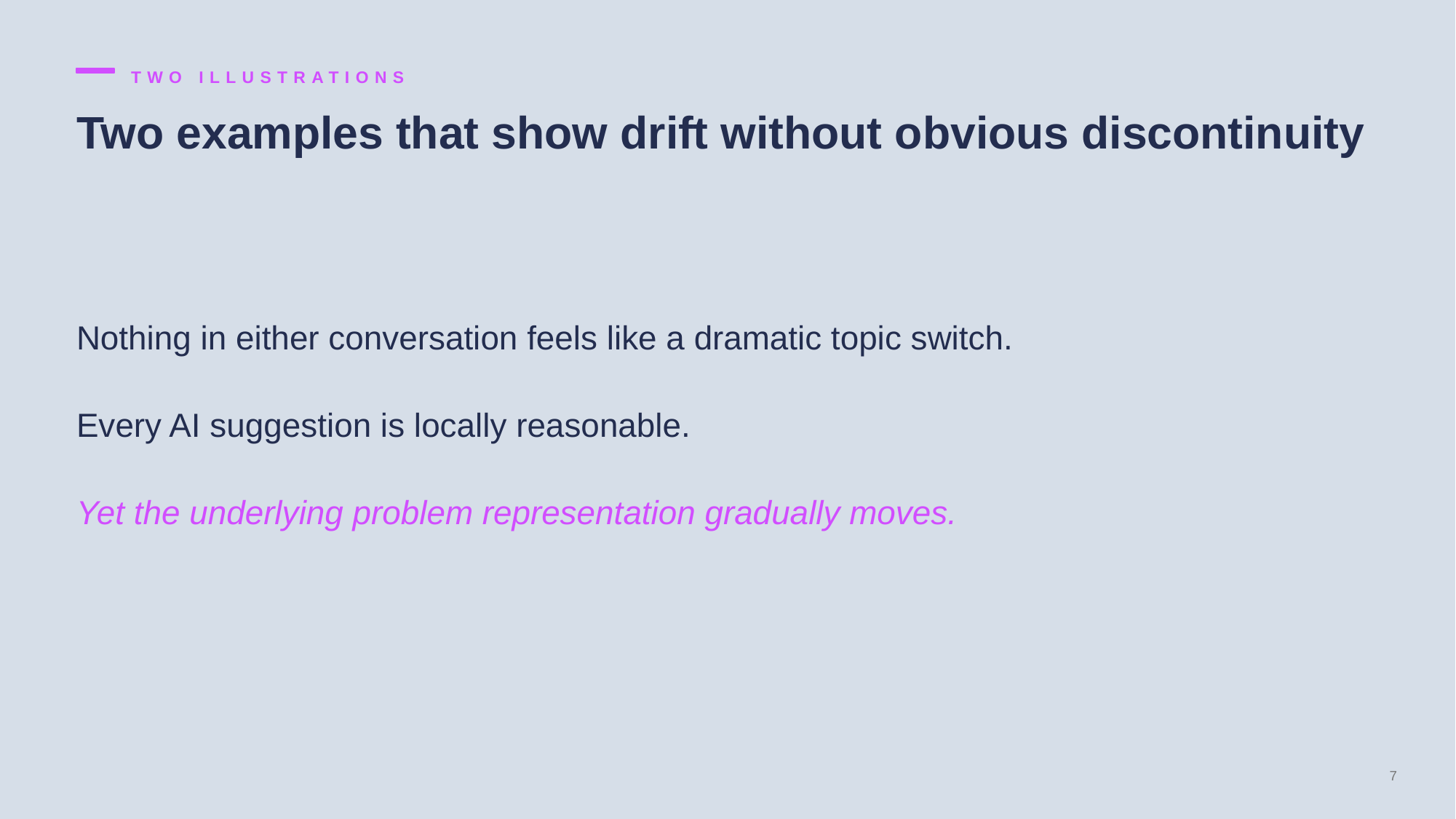

TWO ILLUSTRATIONS

Two examples that show drift without obvious discontinuity
Nothing in either conversation feels like a dramatic topic switch.
Every AI suggestion is locally reasonable.
Yet the underlying problem representation gradually moves.
7